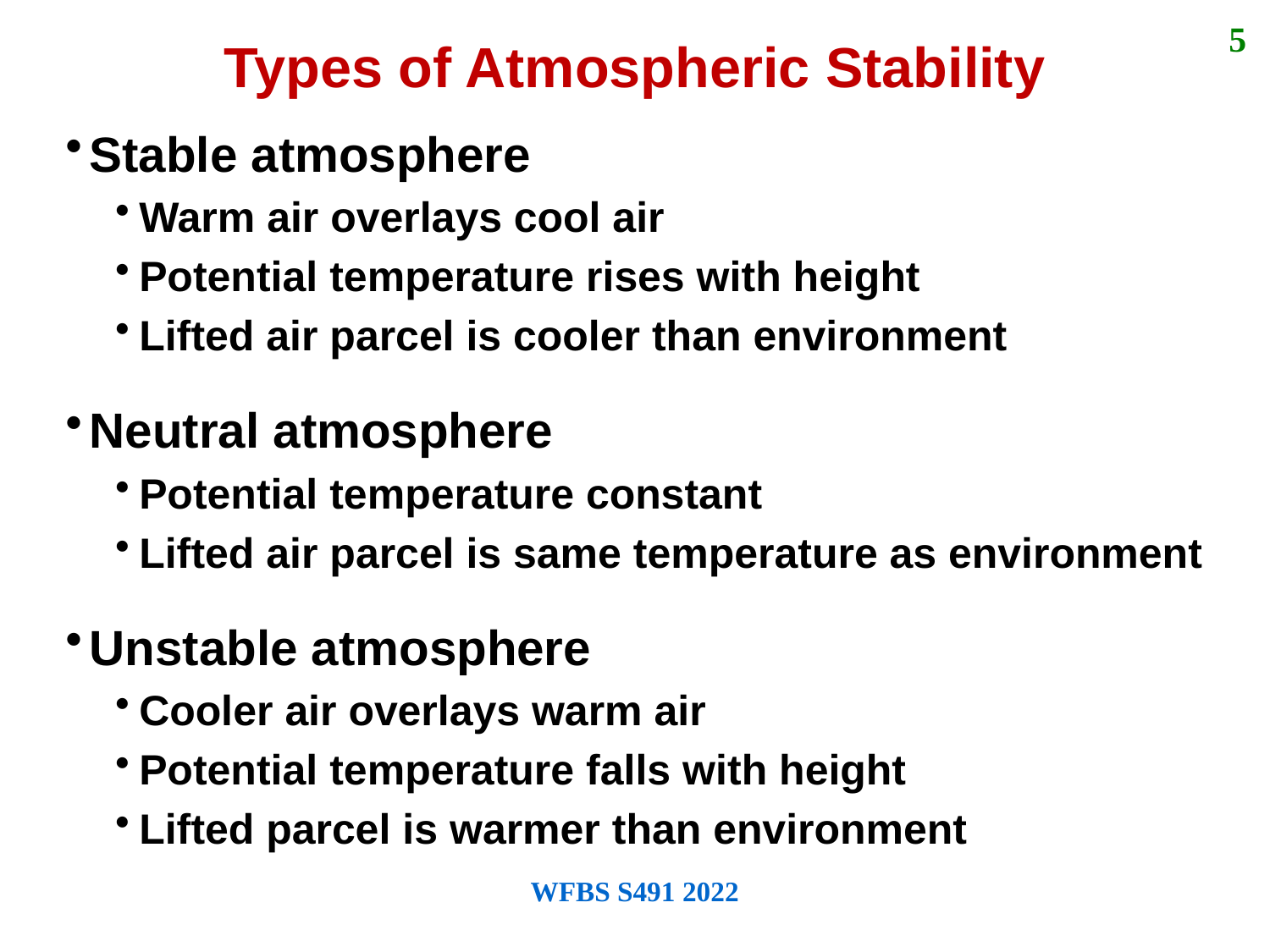

5
Types of Atmospheric Stability
Stable atmosphere
Warm air overlays cool air
Potential temperature rises with height
Lifted air parcel is cooler than environment

Neutral atmosphere
Potential temperature constant
Lifted air parcel is same temperature as environment

Unstable atmosphere
Cooler air overlays warm air
Potential temperature falls with height
Lifted parcel is warmer than environment

WFBS S491 2022